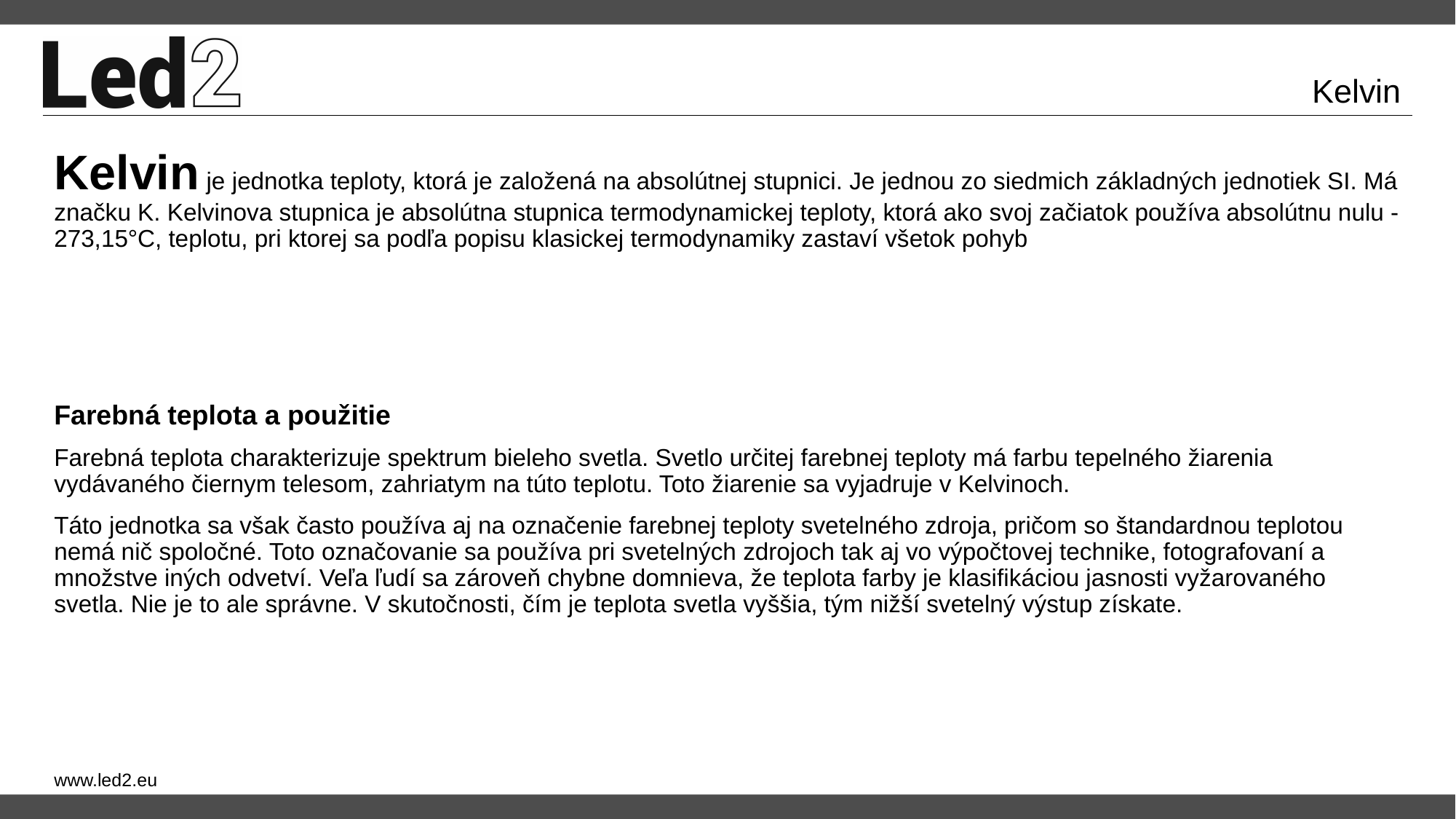

# Kelvin
Kelvin je jednotka teploty, ktorá je založená na absolútnej stupnici. Je jednou zo siedmich základných jednotiek SI. Má značku K. Kelvinova stupnica je absolútna stupnica termodynamickej teploty, ktorá ako svoj začiatok používa absolútnu nulu -273,15°C, teplotu, pri ktorej sa podľa popisu klasickej termodynamiky zastaví všetok pohyb

Farebná teplota a použitie
Farebná teplota charakterizuje spektrum bieleho svetla. Svetlo určitej farebnej teploty má farbu tepelného žiarenia vydávaného čiernym telesom, zahriatym na túto teplotu. Toto žiarenie sa vyjadruje v Kelvinoch.
Táto jednotka sa však často používa aj na označenie farebnej teploty svetelného zdroja, pričom so štandardnou teplotou nemá nič spoločné. Toto označovanie sa používa pri svetelných zdrojoch tak aj vo výpočtovej technike, fotografovaní a množstve iných odvetví. Veľa ľudí sa zároveň chybne domnieva, že teplota farby je klasifikáciou jasnosti vyžarovaného svetla. Nie je to ale správne. V skutočnosti, čím je teplota svetla vyššia, tým nižší svetelný výstup získate.

www.led2.eu